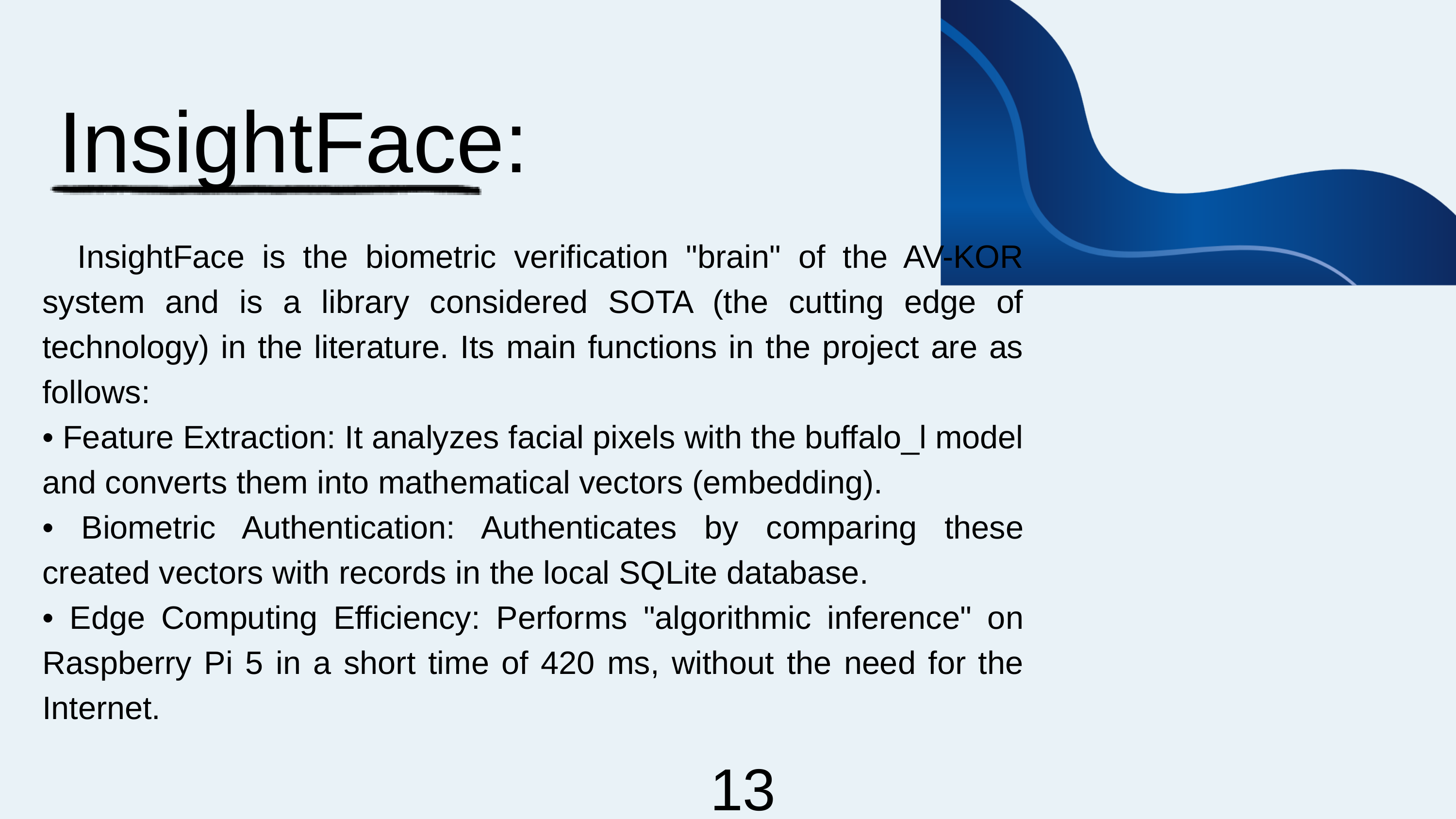

InsightFace:

  InsightFace is the biometric verification "brain" of the AV-KOR system and is a library considered SOTA (the cutting edge of technology) in the literature. Its main functions in the project are as follows:
• Feature Extraction: It analyzes facial pixels with the buffalo_l model and converts them into mathematical vectors (embedding).
• Biometric Authentication: Authenticates by comparing these created vectors with records in the local SQLite database.
• Edge Computing Efficiency: Performs "algorithmic inference" on Raspberry Pi 5 in a short time of 420 ms, without the need for the Internet.

13